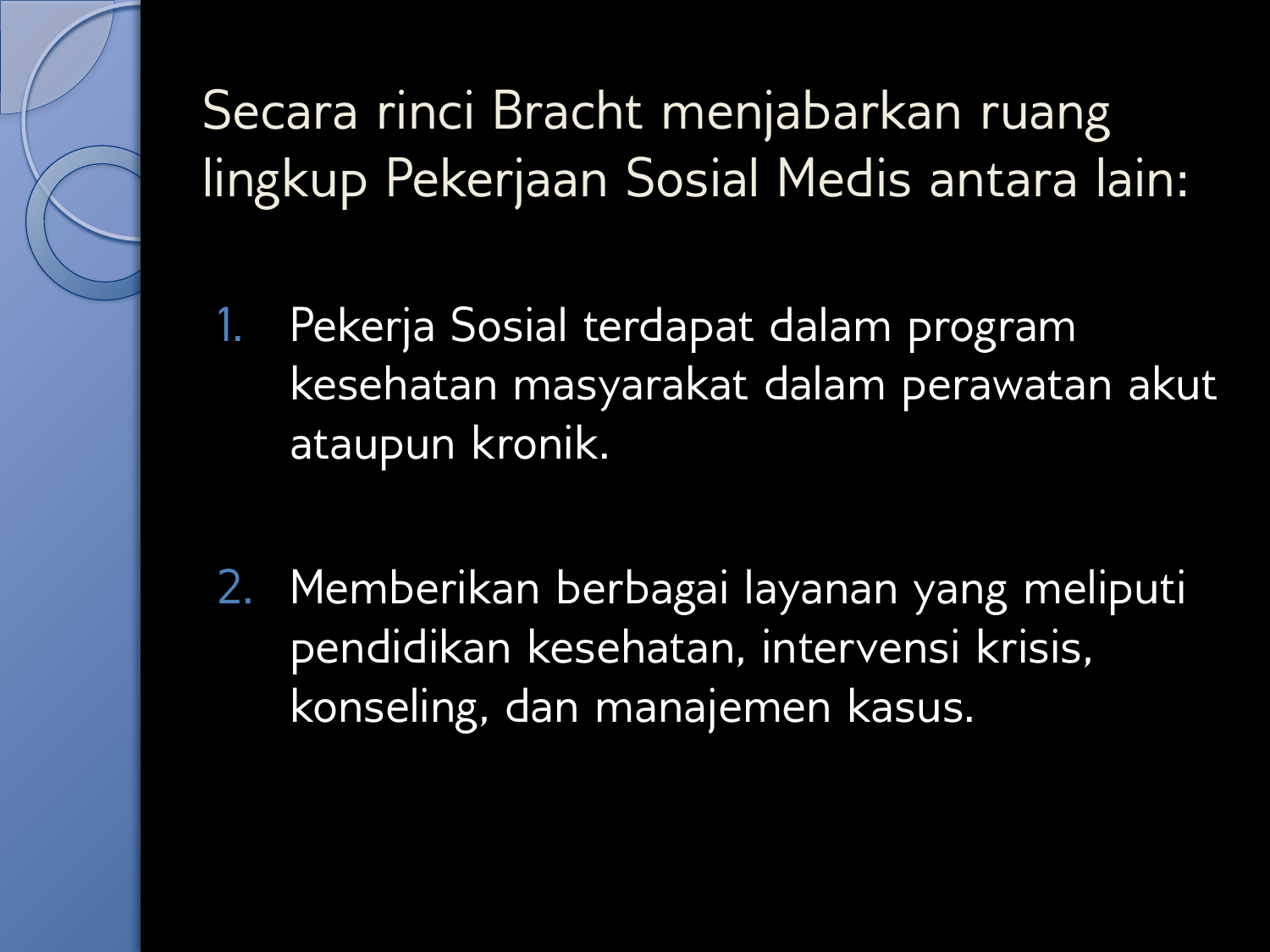

# Secara rinci Bracht menjabarkan ruang lingkup Pekerjaan Sosial Medis antara lain:
Pekerja Sosial terdapat dalam program kesehatan masyarakat dalam perawatan akut ataupun kronik.

Memberikan berbagai layanan yang meliputi pendidikan kesehatan, intervensi krisis, konseling, dan manajemen kasus.